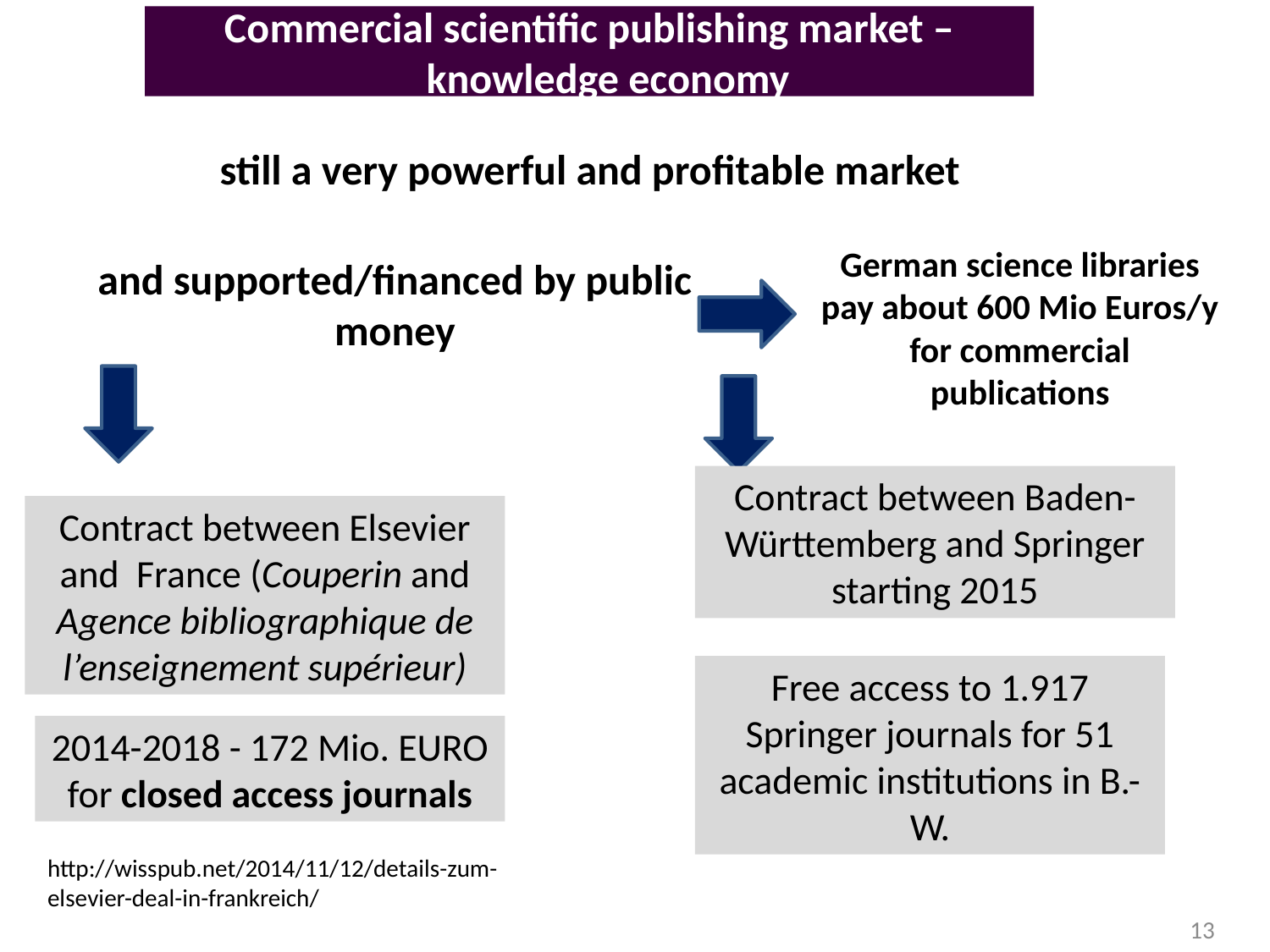

Commercial scientific publishing market – knowledge economy
still a very powerful and profitable market
German science libraries pay about 600 Mio Euros/y for commercial publications
and supported/financed by public money

Contract between Baden-Württemberg and Springer starting 2015
Contract between Elsevier and  France (Couperin and Agence bibliographique de l’enseignement supérieur)
Free access to 1.917 Springer journals for 51 academic institutions in B.-W.
2014-2018 - 172 Mio. EURO for closed access journals
http://wisspub.net/2014/11/12/details-zum-elsevier-deal-in-frankreich/